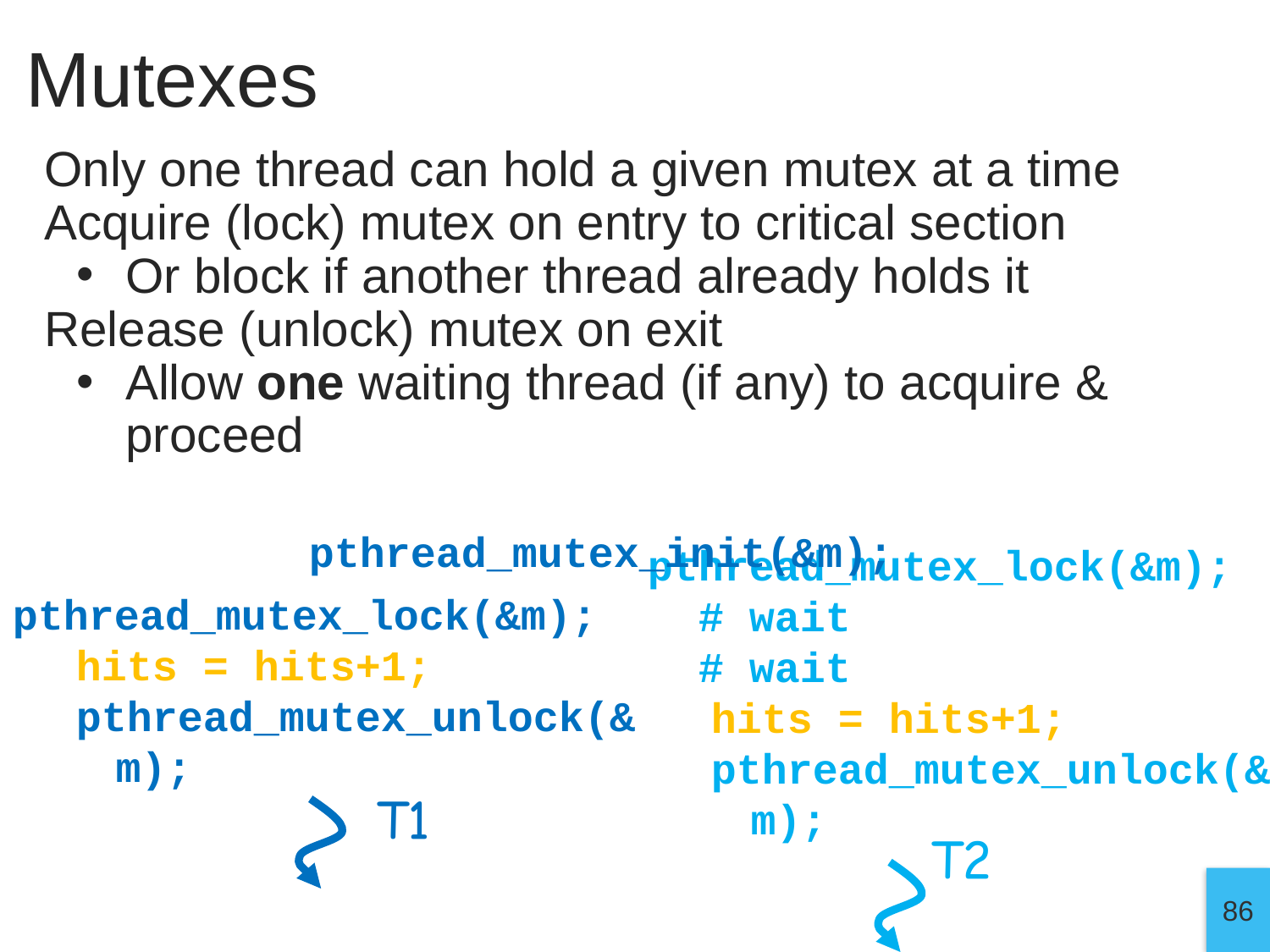

# Mutexes
Only one thread can hold a given mutex at a time
Acquire (lock) mutex on entry to critical section
Or block if another thread already holds it
Release (unlock) mutex on exit
Allow one waiting thread (if any) to acquire & proceed

pthread_mutex_init(&m);
pthread_mutex_lock(&m);
  # wait
  # wait
hits = hits+1;
pthread_mutex_unlock(&m);
pthread_mutex_lock(&m);
hits = hits+1;
pthread_mutex_unlock(&m);
T1

T2

86